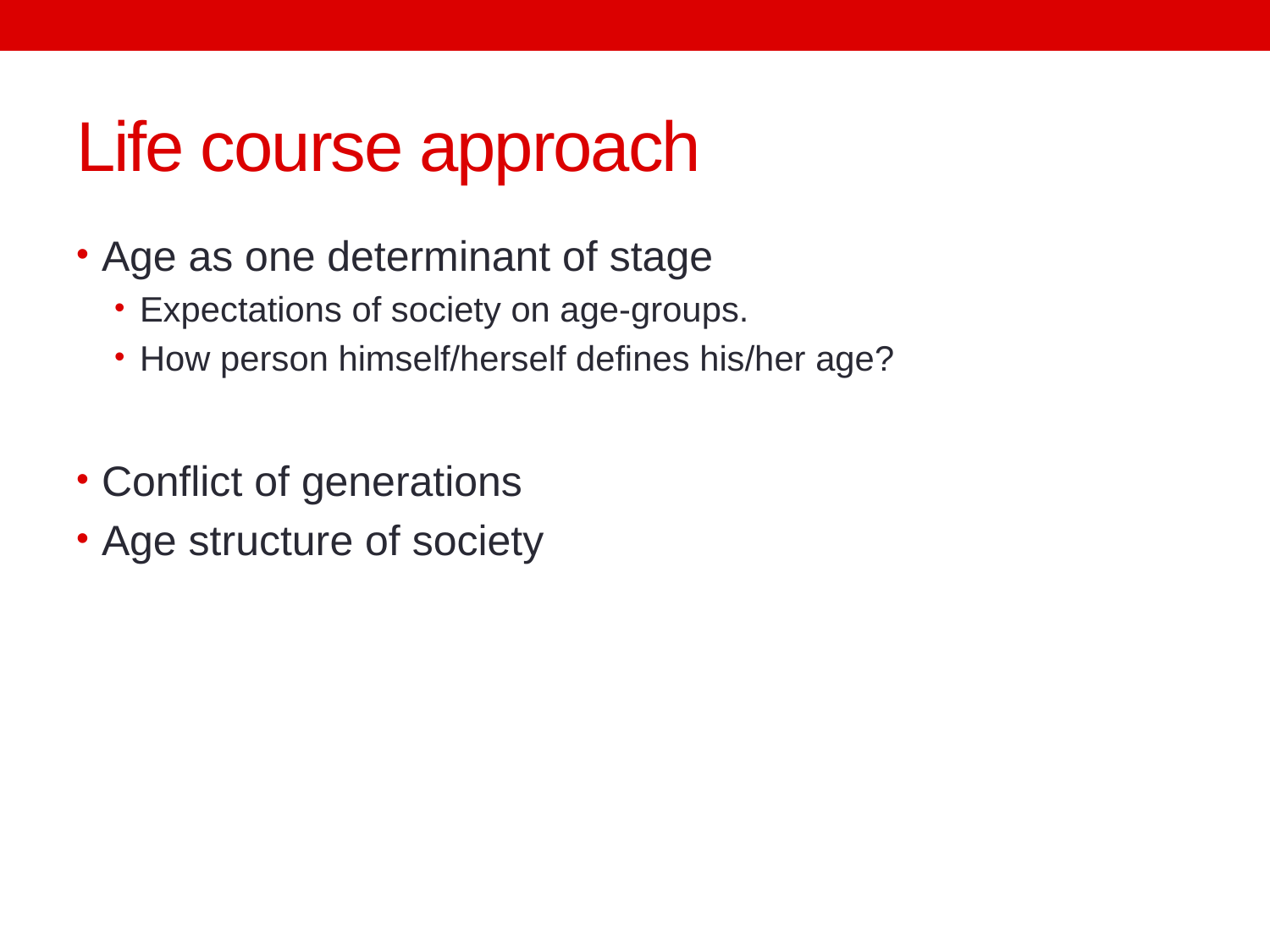

# Life course approach
Age as one determinant of stage
Expectations of society on age-groups.
How person himself/herself defines his/her age?

Conflict of generations
Age structure of society